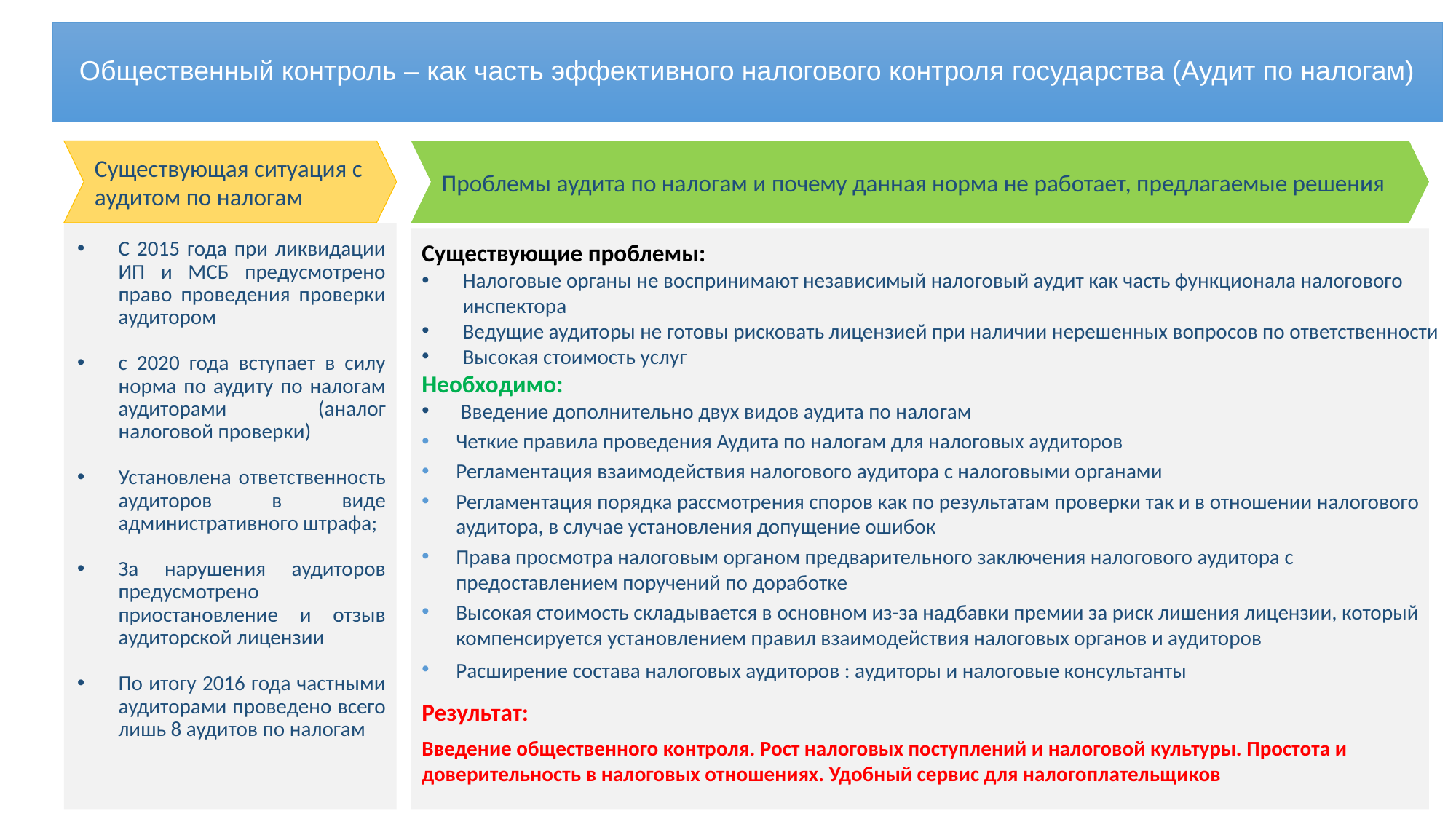

# Общественный контроль – как часть эффективного налогового контроля государства (Аудит по налогам)
Существующая ситуация с аудитом по налогам
Проблемы аудита по налогам и почему данная норма не работает, предлагаемые решения

С 2015 года при ликвидации ИП и МСБ предусмотрено право проведения проверки аудитором

с 2020 года вступает в силу норма по аудиту по налогам аудиторами (аналог налоговой проверки)

Установлена ответственность аудиторов в виде административного штрафа;

За нарушения аудиторов предусмотрено приостановление и отзыв аудиторской лицензии

По итогу 2016 года частными аудиторами проведено всего лишь 8 аудитов по налогам
Существующие проблемы:
Налоговые органы не воспринимают независимый налоговый аудит как часть функционала налогового инспектора
Ведущие аудиторы не готовы рисковать лицензией при наличии нерешенных вопросов по ответственности
Высокая стоимость услуг
Необходимо:
 Введение дополнительно двух видов аудита по налогам
Четкие правила проведения Аудита по налогам для налоговых аудиторов
Регламентация взаимодействия налогового аудитора с налоговыми органами
Регламентация порядка рассмотрения споров как по результатам проверки так и в отношении налогового аудитора, в случае установления допущение ошибок
Права просмотра налоговым органом предварительного заключения налогового аудитора с предоставлением поручений по доработке
Высокая стоимость складывается в основном из-за надбавки премии за риск лишения лицензии, который компенсируется установлением правил взаимодействия налоговых органов и аудиторов
Расширение состава налоговых аудиторов : аудиторы и налоговые консультанты
Результат:
Введение общественного контроля. Рост налоговых поступлений и налоговой культуры. Простота и доверительность в налоговых отношениях. Удобный сервис для налогоплательщиков